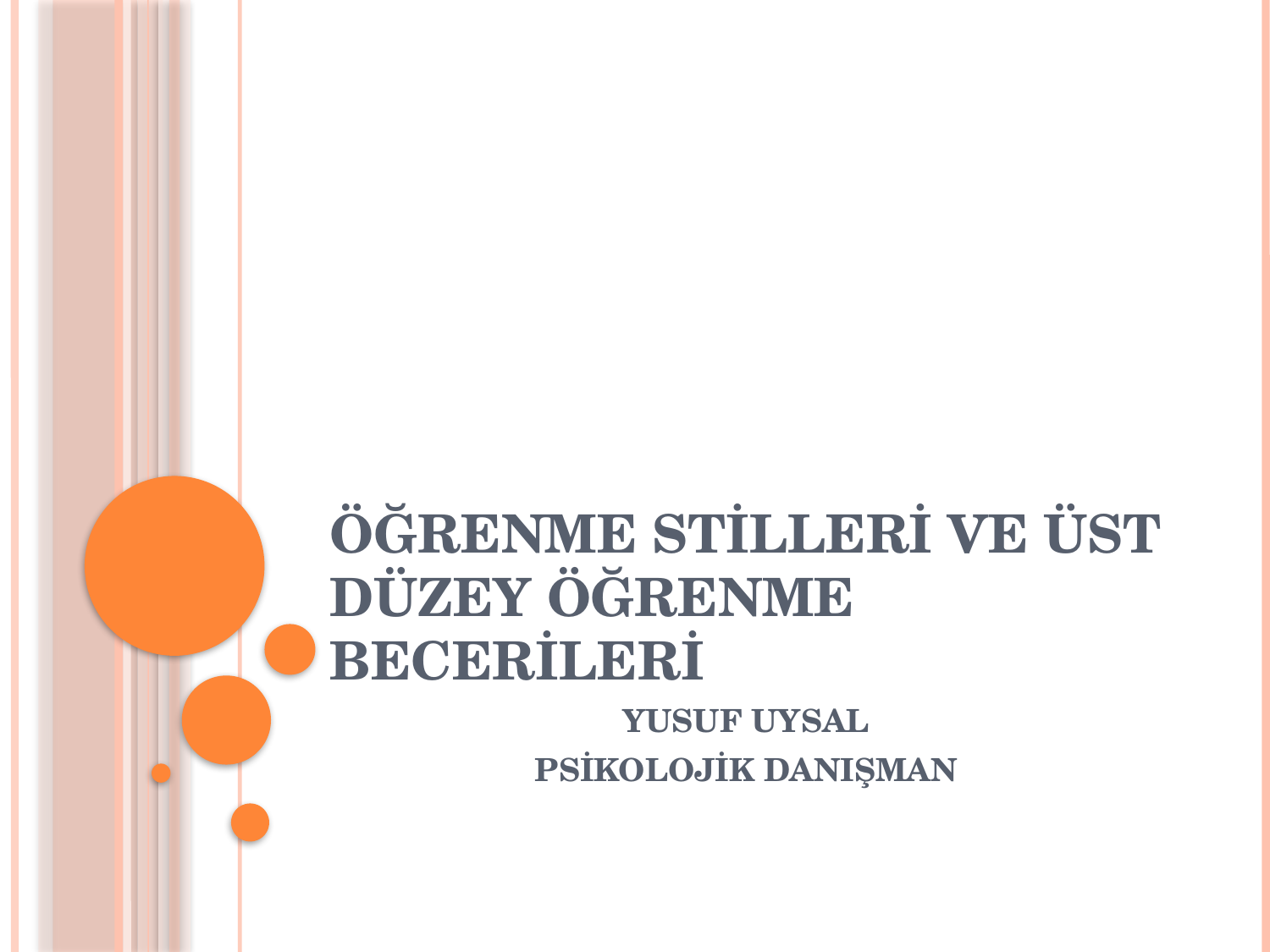

# ÖĞRENME STİLLERİ VE ÜST DÜZEY ÖĞRENME BECERİLERİ
YUSUF UYSAL
PSİKOLOJİK DANIŞMAN